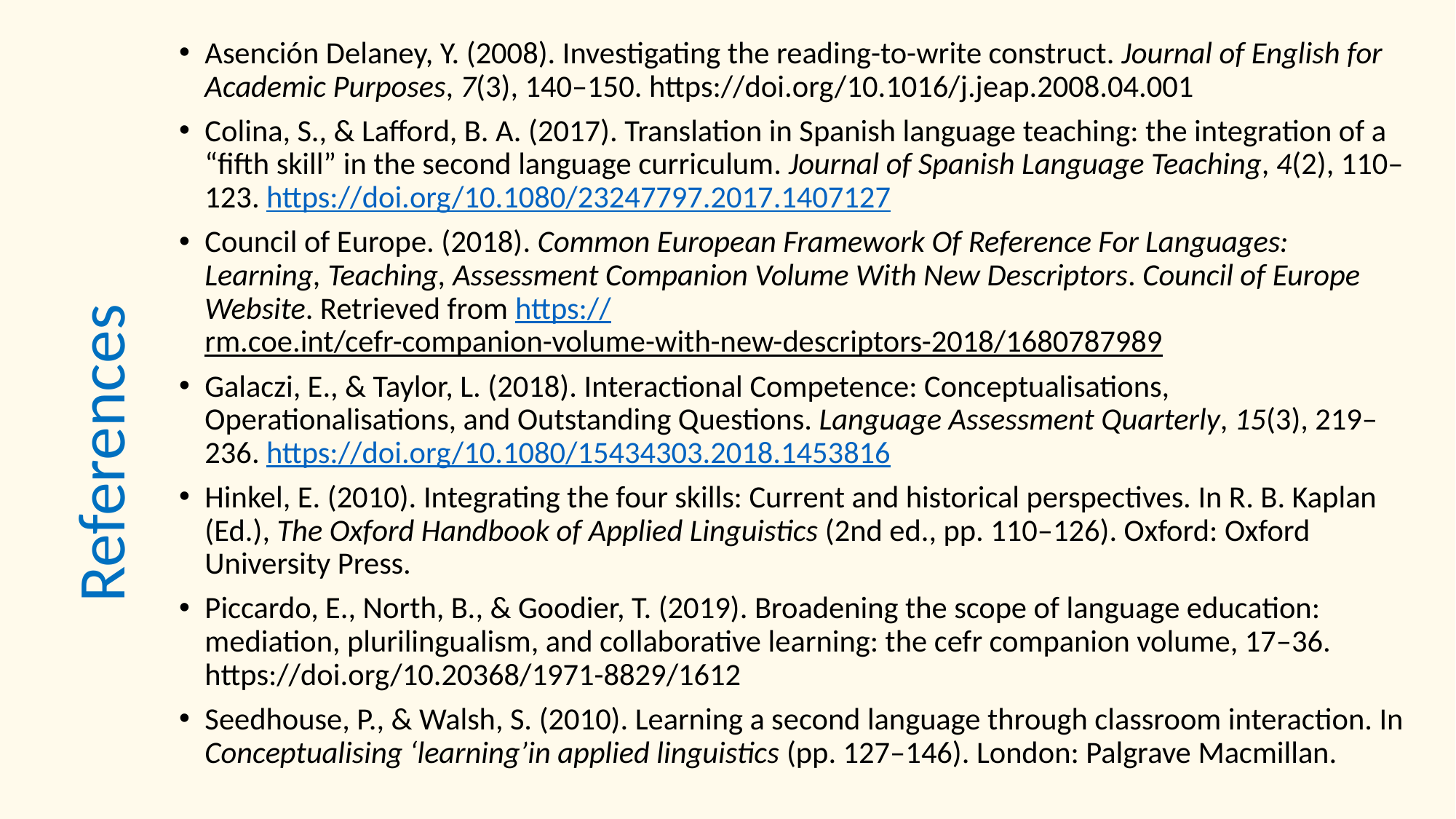

Asención Delaney, Y. (2008). Investigating the reading-to-write construct. Journal of English for Academic Purposes, 7(3), 140–150. https://doi.org/10.1016/j.jeap.2008.04.001
Colina, S., & Lafford, B. A. (2017). Translation in Spanish language teaching: the integration of a “fifth skill” in the second language curriculum. Journal of Spanish Language Teaching, 4(2), 110–123. https://doi.org/10.1080/23247797.2017.1407127
Council of Europe. (2018). Common European Framework Of Reference For Languages: Learning, Teaching, Assessment Companion Volume With New Descriptors. Council of Europe Website. Retrieved from https://rm.coe.int/cefr-companion-volume-with-new-descriptors-2018/1680787989
Galaczi, E., & Taylor, L. (2018). Interactional Competence: Conceptualisations, Operationalisations, and Outstanding Questions. Language Assessment Quarterly, 15(3), 219–236. https://doi.org/10.1080/15434303.2018.1453816
Hinkel, E. (2010). Integrating the four skills: Current and historical perspectives. In R. B. Kaplan (Ed.), The Oxford Handbook of Applied Linguistics (2nd ed., pp. 110–126). Oxford: Oxford University Press.
Piccardo, E., North, B., & Goodier, T. (2019). Broadening the scope of language education: mediation, plurilingualism, and collaborative learning: the cefr companion volume, 17–36. https://doi.org/10.20368/1971-8829/1612
Seedhouse, P., & Walsh, S. (2010). Learning a second language through classroom interaction. In Conceptualising ‘learning’in applied linguistics (pp. 127–146). London: Palgrave Macmillan.

# References